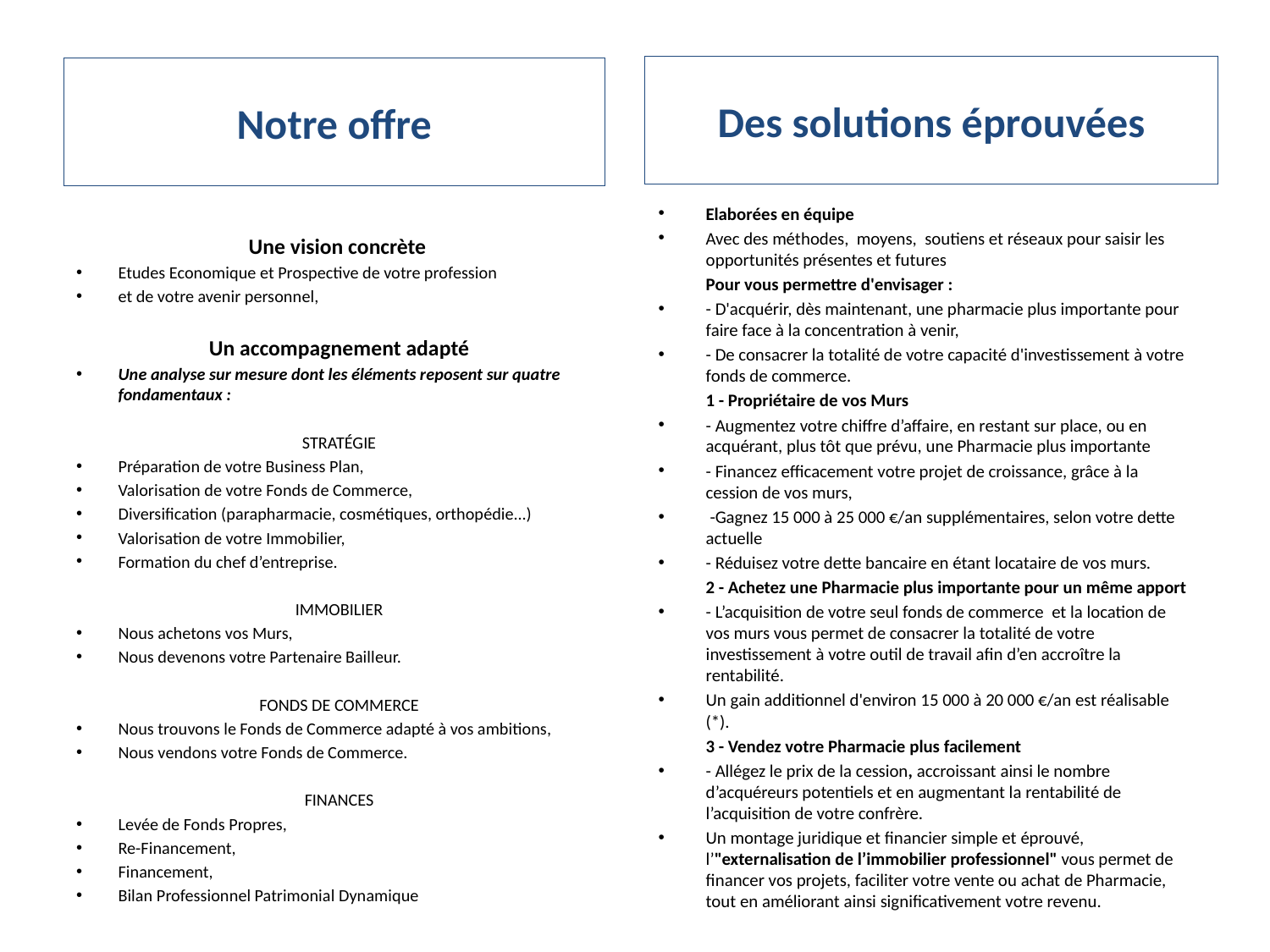

Des solutions éprouvées
# Notre offre
Elaborées en équipe
Avec des méthodes,  moyens,  soutiens et réseaux pour saisir les opportunités présentes et futures
	Pour vous permettre d'envisager :
- D'acquérir, dès maintenant, une pharmacie plus importante pour faire face à la concentration à venir,
- De consacrer la totalité de votre capacité d'investissement à votre fonds de commerce.
	1 - Propriétaire de vos Murs
- Augmentez votre chiffre d’affaire, en restant sur place, ou en acquérant, plus tôt que prévu, une Pharmacie plus importante
- Financez efficacement votre projet de croissance, grâce à la cession de vos murs,
 -Gagnez 15 000 à 25 000 €/an supplémentaires, selon votre dette actuelle
- Réduisez votre dette bancaire en étant locataire de vos murs.
	2 - Achetez une Pharmacie plus importante pour un même apport
- L’acquisition de votre seul fonds de commerce  et la location de vos murs vous permet de consacrer la totalité de votre investissement à votre outil de travail afin d’en accroître la rentabilité.
Un gain additionnel d'environ 15 000 à 20 000 €/an est réalisable (*).
	3 - Vendez votre Pharmacie plus facilement
- Allégez le prix de la cession, accroissant ainsi le nombre d’acquéreurs potentiels et en augmentant la rentabilité de l’acquisition de votre confrère.
Un montage juridique et financier simple et éprouvé, l’"externalisation de l’immobilier professionnel" vous permet de financer vos projets, faciliter votre vente ou achat de Pharmacie, tout en améliorant ainsi significativement votre revenu.

Une vision concrète
Etudes Economique et Prospective de votre profession
et de votre avenir personnel,

Un accompagnement adapté
Une analyse sur mesure dont les éléments reposent sur quatre fondamentaux :

STRATÉGIE
Préparation de votre Business Plan,
Valorisation de votre Fonds de Commerce,
Diversification (parapharmacie, cosmétiques, orthopédie...)
Valorisation de votre Immobilier,
Formation du chef d’entreprise.

IMMOBILIER
Nous achetons vos Murs,
Nous devenons votre Partenaire Bailleur.

FONDS DE COMMERCE
Nous trouvons le Fonds de Commerce adapté à vos ambitions,
Nous vendons votre Fonds de Commerce.

FINANCES
Levée de Fonds Propres,
Re-Financement,
Financement,
Bilan Professionnel Patrimonial Dynamique